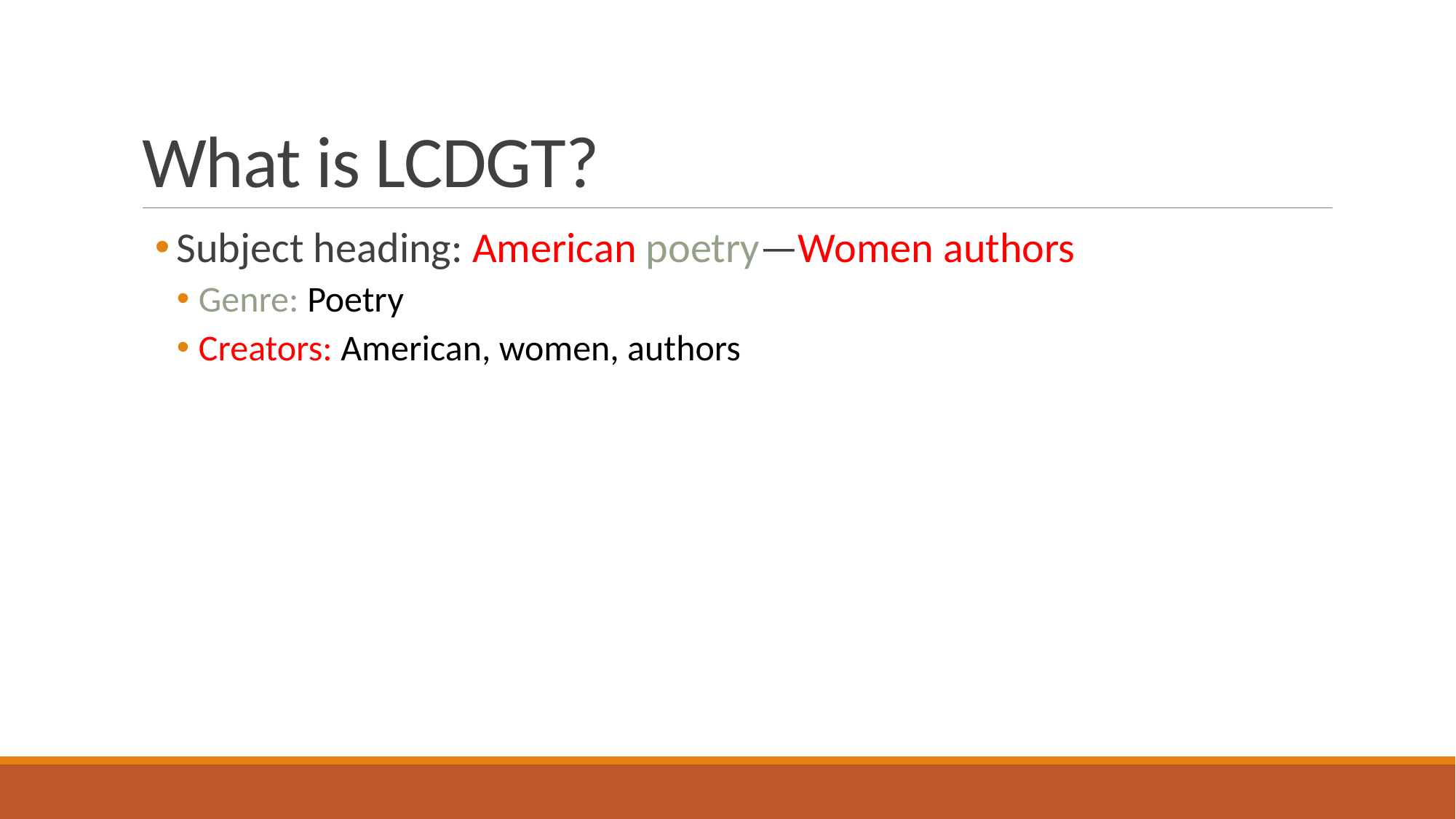

# What is LCDGT?
Subject heading: American poetry—Women authors
Genre: Poetry
Creators: American, women, authors